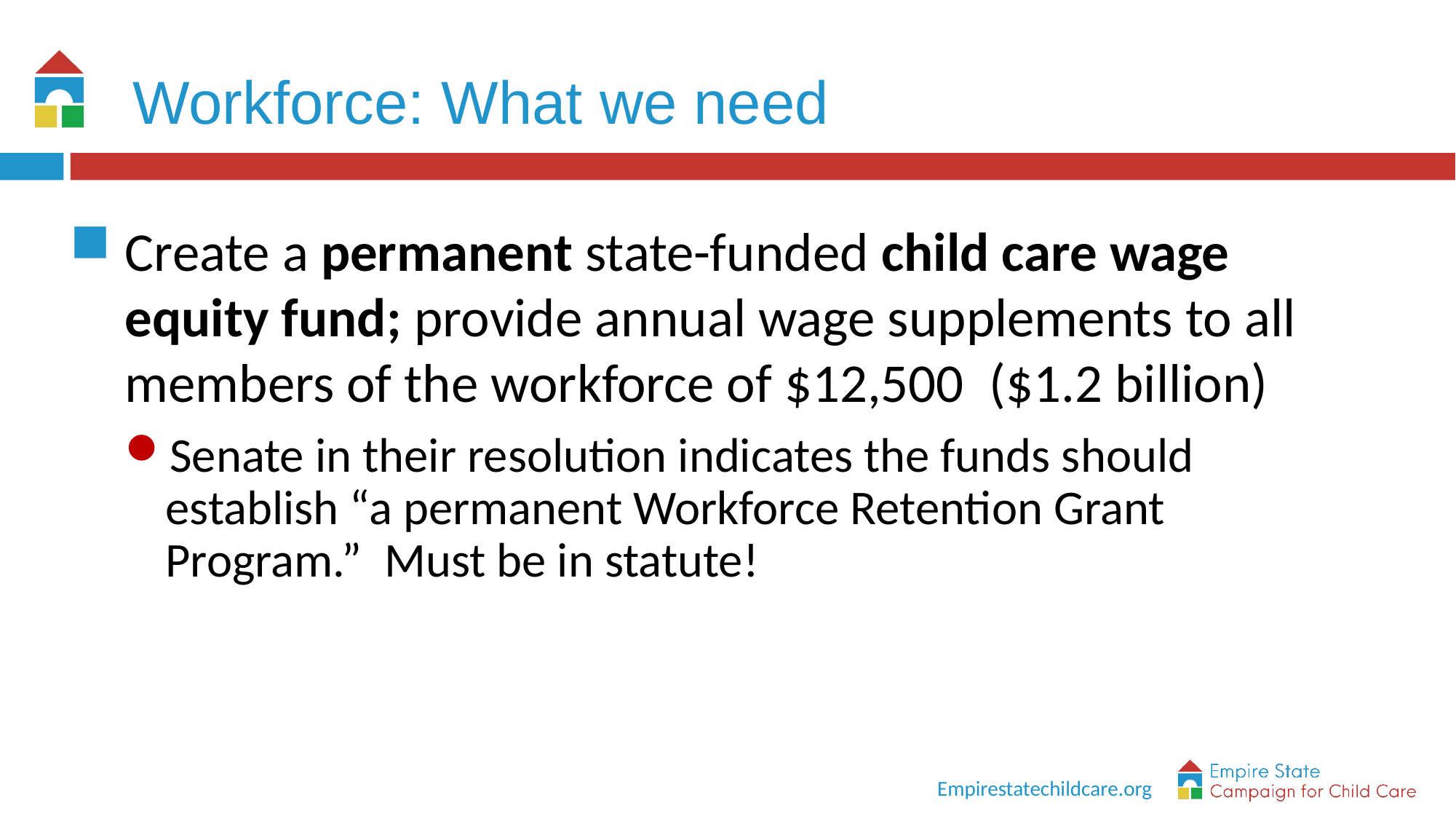

# Workforce: What we need
Create a permanent state-funded child care wage equity fund; provide annual wage supplements to all members of the workforce of $12,500  ($1.2 billion)
Senate in their resolution indicates the funds should establish “a permanent Workforce Retention Grant Program.”  Must be in statute!